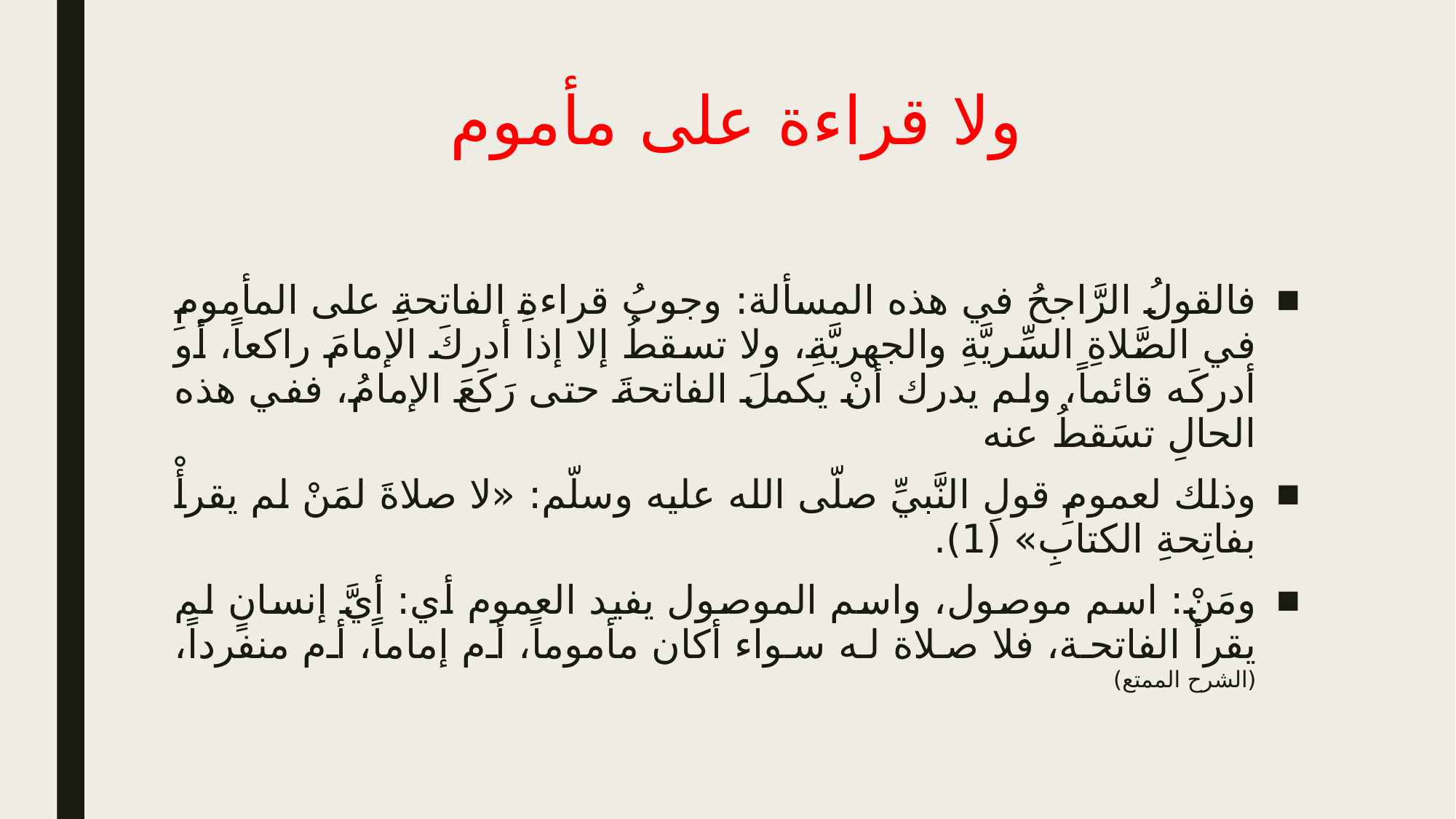

# ولا قراءة على مأموم
فالقولُ الرَّاجحُ في هذه المسألة: وجوبُ قراءةِ الفاتحةِ على المأمومِ في الصَّلاةِ السِّريَّةِ والجهريَّةِ، ولا تسقطُ إلا إذا أدركَ الإمامَ راكعاً، أو أدركَه قائماً، ولم يدرك أنْ يكملَ الفاتحةَ حتى رَكَعَ الإمامُ، ففي هذه الحالِ تسَقطُ عنه
وذلك لعمومِ قولِ النَّبيِّ صلّى الله عليه وسلّم: «لا صلاةَ لمَنْ لم يقرأْ بفاتِحةِ الكتابِ» (1).
ومَنْ: اسم موصول، واسم الموصول يفيد العموم أي: أيَّ إنسانٍ لم يقرأ الفاتحة، فلا صلاة له سواء أكان مأموماً، أم إماماً، أم منفرداً، (الشرح الممتع)